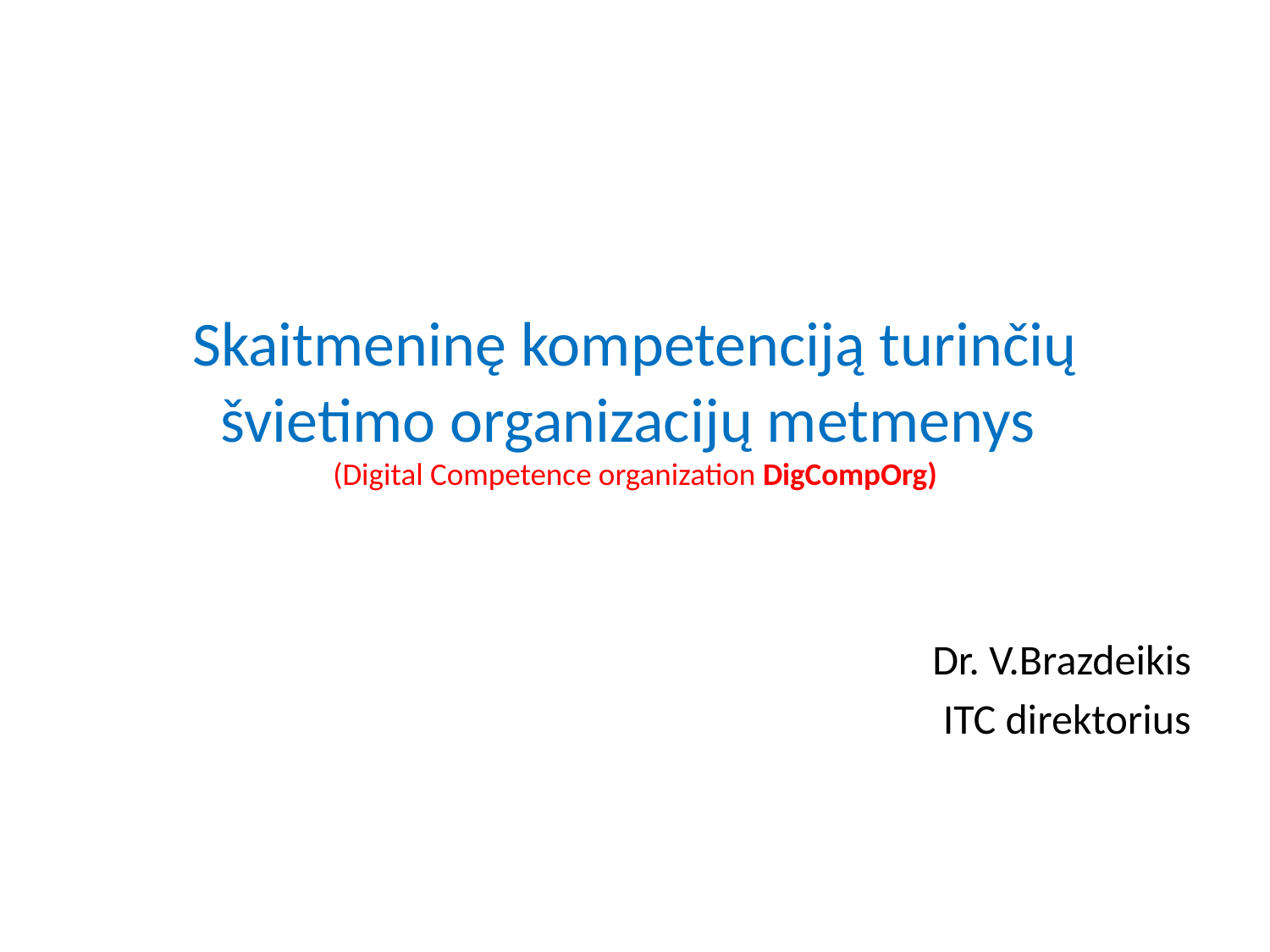

# Skaitmeninę kompetenciją turinčių švietimo organizacijų metmenys (Digital Competence organization DigCompOrg)
Dr. V.Brazdeikis
ITC direktorius